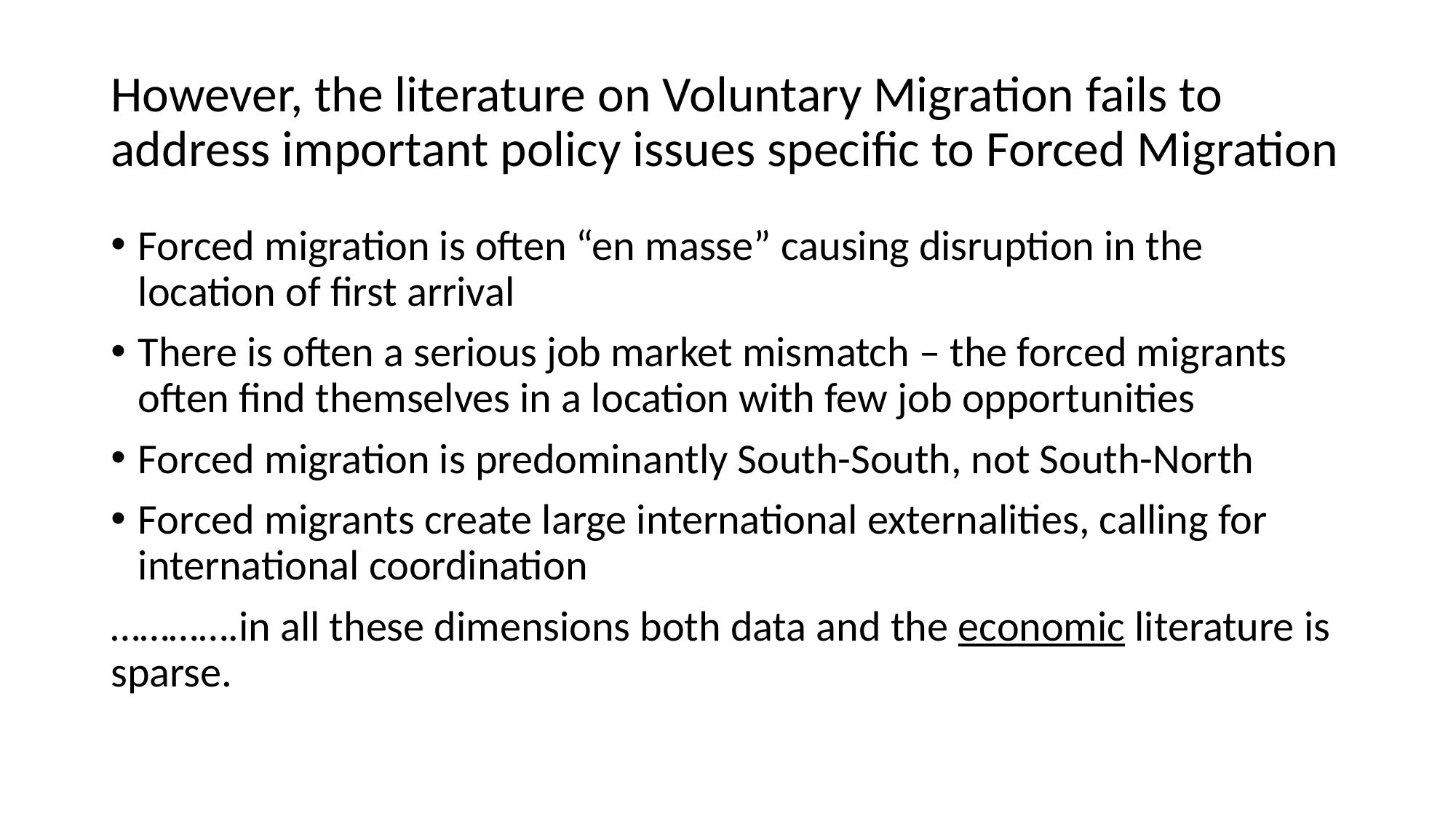

# However, the literature on Voluntary Migration fails to address important policy issues specific to Forced Migration
Forced migration is often “en masse” causing disruption in the location of first arrival
There is often a serious job market mismatch – the forced migrants often find themselves in a location with few job opportunities
Forced migration is predominantly South-South, not South-North
Forced migrants create large international externalities, calling for international coordination
………….in all these dimensions both data and the economic literature is sparse.